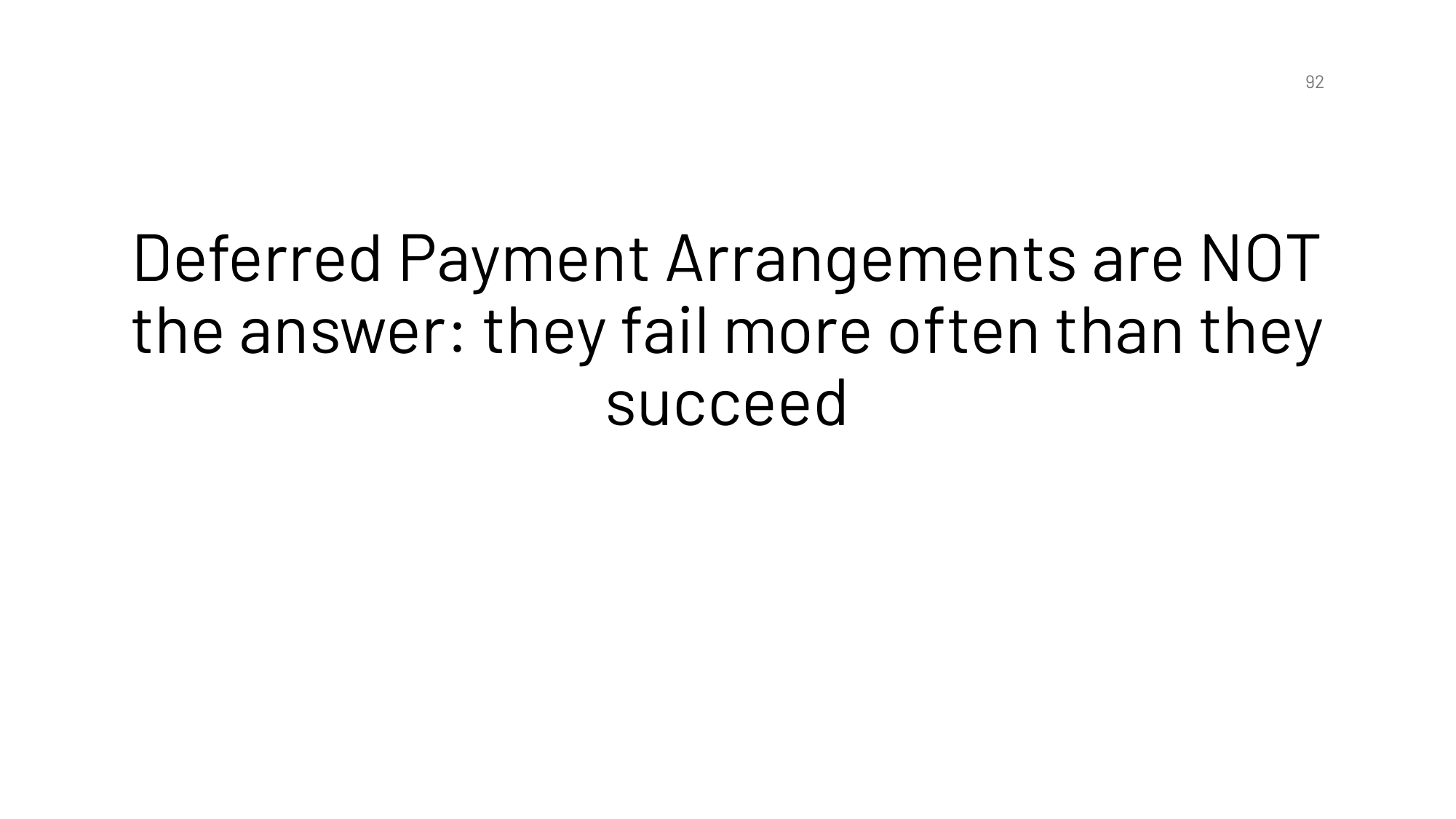

92
Deferred Payment Arrangements are NOT the answer: they fail more often than they succeed